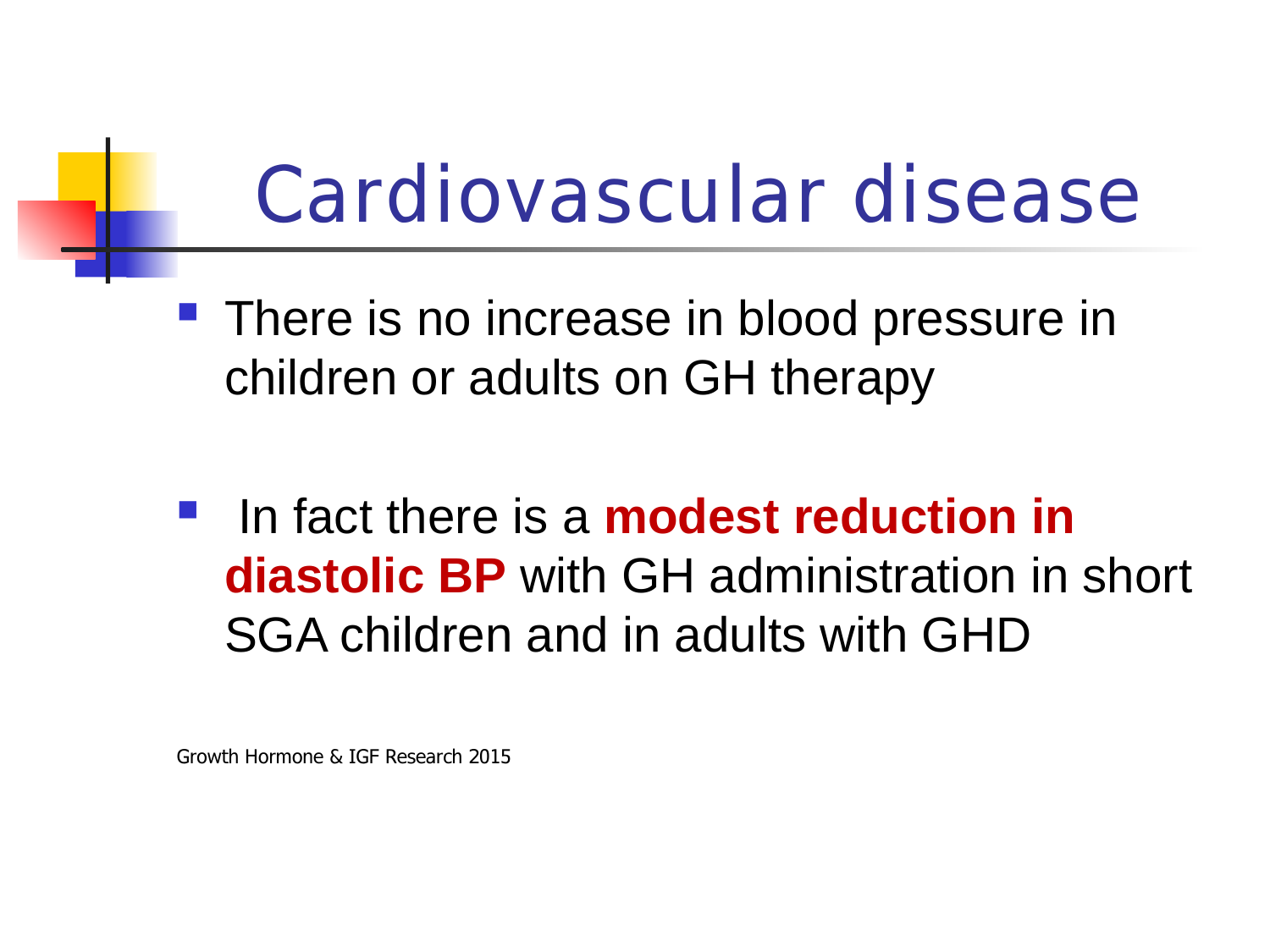

# Cardiovascular disease
There is no increase in blood pressure in children or adults on GH therapy

 In fact there is a modest reduction in diastolic BP with GH administration in short SGA children and in adults with GHD

Growth Hormone & IGF Research 2015